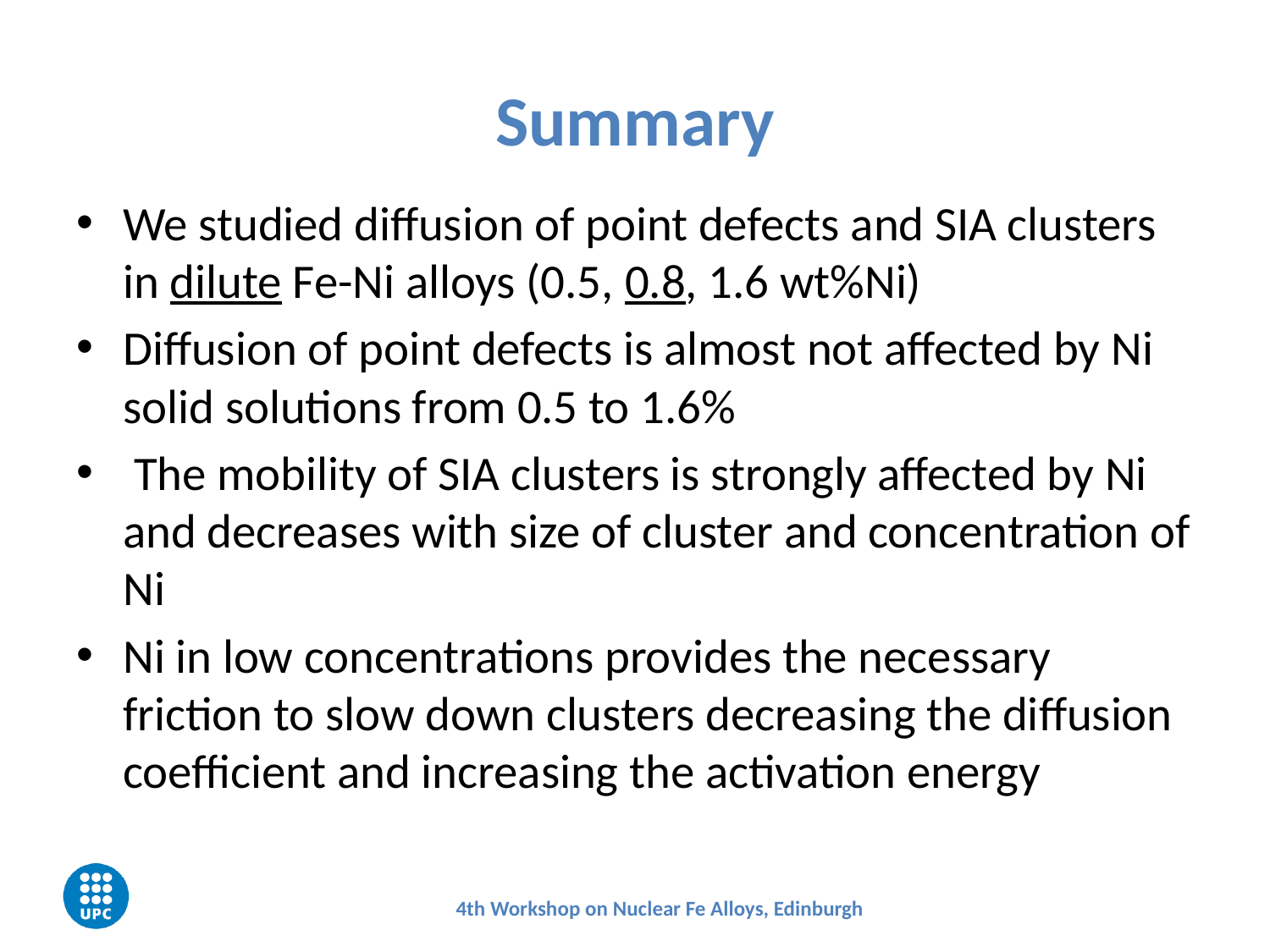

# Summary
We studied diffusion of point defects and SIA clusters in dilute Fe-Ni alloys (0.5, 0.8, 1.6 wt%Ni)
Diffusion of point defects is almost not affected by Ni solid solutions from 0.5 to 1.6%
 The mobility of SIA clusters is strongly affected by Ni and decreases with size of cluster and concentration of Ni
Ni in low concentrations provides the necessary friction to slow down clusters decreasing the diffusion coefficient and increasing the activation energy
4th Workshop on Nuclear Fe Alloys, Edinburgh